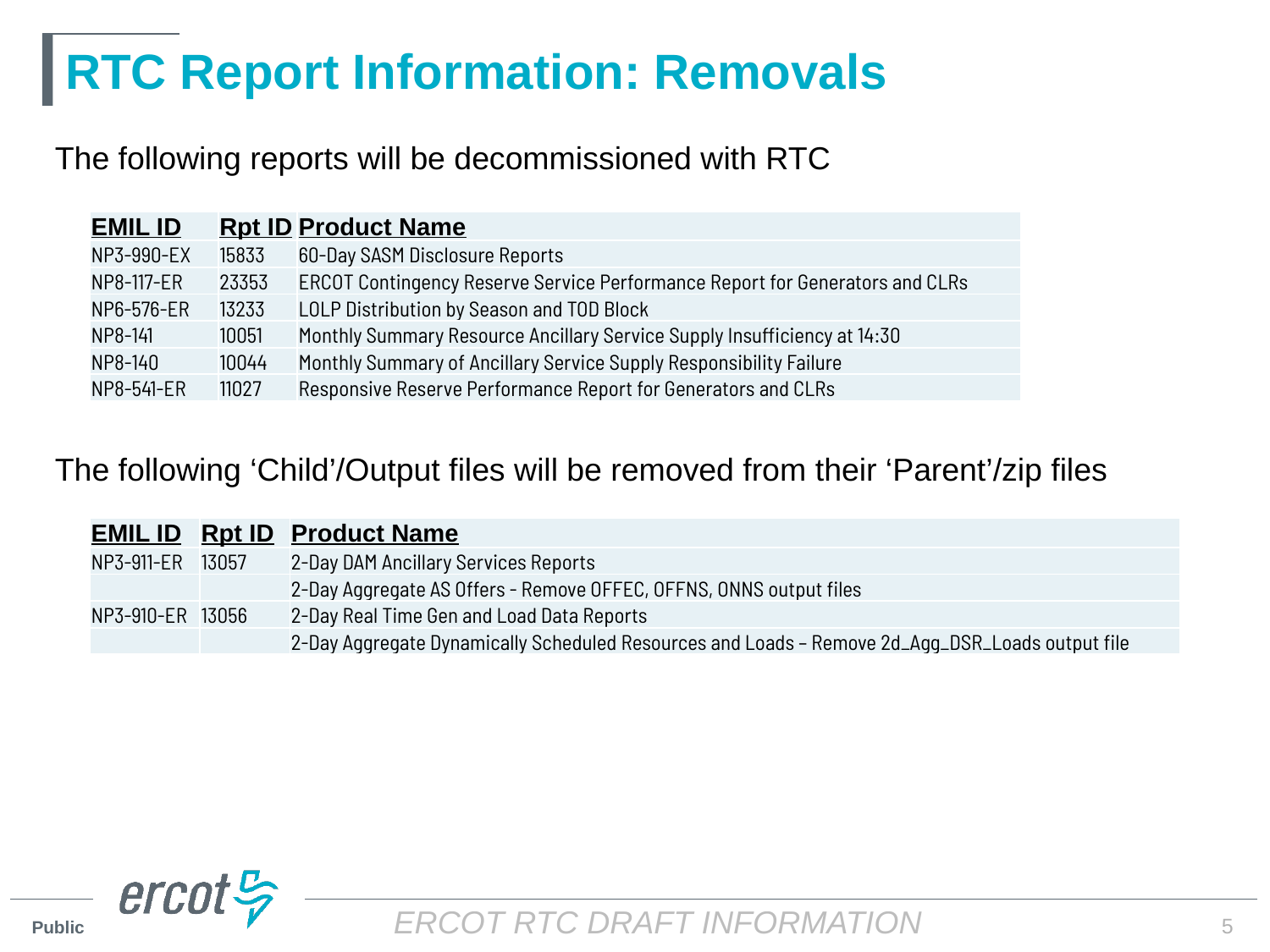

# RTC Report Information: Removals
The following reports will be decommissioned with RTC

The following ‘Child’/Output files will be removed from their ‘Parent’/zip files
| EMIL ID | Rpt ID | Product Name |
| --- | --- | --- |
| NP3-990-EX | 15833 | 60-Day SASM Disclosure Reports |
| NP8-117-ER | 23353 | ERCOT Contingency Reserve Service Performance Report for Generators and CLRs |
| NP6-576-ER | 13233 | LOLP Distribution by Season and TOD Block |
| NP8-141 | 10051 | Monthly Summary Resource Ancillary Service Supply Insufficiency at 14:30 |
| NP8-140 | 10044 | Monthly Summary of Ancillary Service Supply Responsibility Failure |
| NP8-541-ER | 11027 | Responsive Reserve Performance Report for Generators and CLRs |
| EMIL ID | Rpt ID | Product Name |
| --- | --- | --- |
| NP3-911-ER | 13057 | 2-Day DAM Ancillary Services Reports |
|  |  | 2-Day Aggregate AS Offers - Remove OFFEC, OFFNS, ONNS output files |
| NP3-910-ER | 13056 | 2-Day Real Time Gen and Load Data Reports |
|  |  | 2-Day Aggregate Dynamically Scheduled Resources and Loads – Remove 2d\_Agg\_DSR\_Loads output file |
5